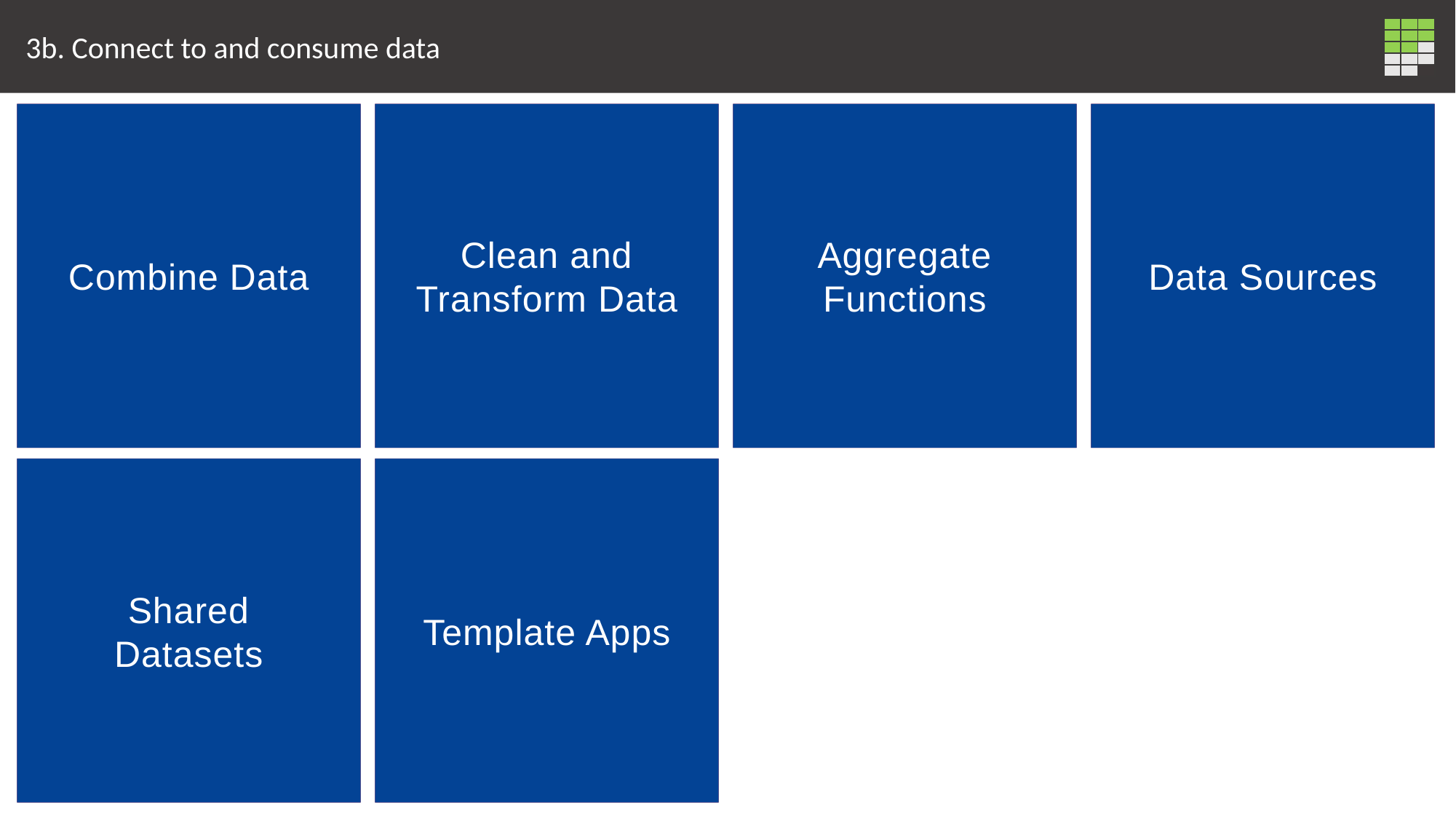

3b. Connect to and consume data
|  |  |  |
| --- | --- | --- |
|  |  |  |
|  |  |  |
|  |  |  |
|  |  |  |
Combine Data

With Power BI Desktop, you can connect to many different types of data sources, then shape the data to meet your needs, enabling you to create visual reports to share with others. Combining data means connecting to two or more data sources, shaping them as needed, then consolidating them into a useful query.
Combine Data
Clean & Transform

Shaping data means transforming the data: renaming columns or tables, changing text to numbers, removing rows, setting the first row as headers, and so on. Shape data by using Query Editor.
Clean and Transform Data
Aggregate Functions

Sometimes you want to mathematically combine values in your data. The mathematical operation could be sum, average, maximum, count, and so on. When you combine values in your data, it's called aggregating. The result of that mathematical operation is an aggregate.
Aggregate Functions
Data Sources

With Power BI Desktop, you can connect to data from many different sources. For a full list of available data sources, see Power BI data sources.
You connect to data by using the Home ribbon. To show the Most Common data types menu, select the Get Data button label or the down arrow.
Data Sources
Shared Datasets

As a creator of data models in Power BI Desktop, you're creating datasets that you can distribute in the Power BI service. Then other report creators can use your datasets as a basis for their own reports.
Shared Datasets
Template Apps

As a Power BI partner, you create a set of out-of-the-box content for your customers and publish it yourself.
You build template apps that allow your customers to connect and instantiate within their own accounts. As domain experts, they can unlock the data in a way that's easy for their business users to consume.
Template Apps